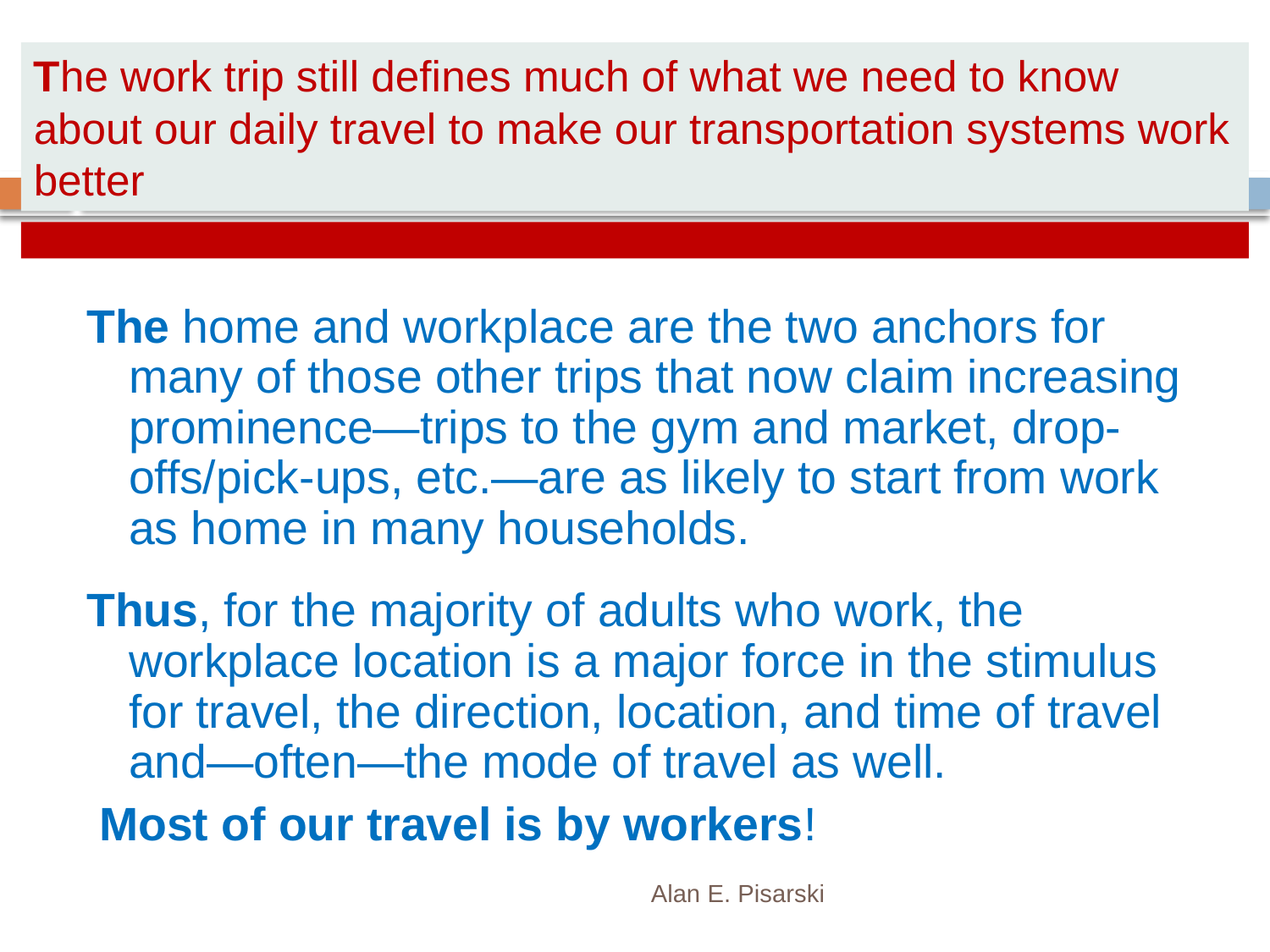

# The work trip still defines much of what we need to know about our daily travel to make our transportation systems work better

The home and workplace are the two anchors for many of those other trips that now claim increasing prominence—trips to the gym and market, drop-offs/pick-ups, etc.—are as likely to start from work as home in many households.
Thus, for the majority of adults who work, the workplace location is a major force in the stimulus for travel, the direction, location, and time of travel and—often—the mode of travel as well.
 Most of our travel is by workers!
Alan E. Pisarski